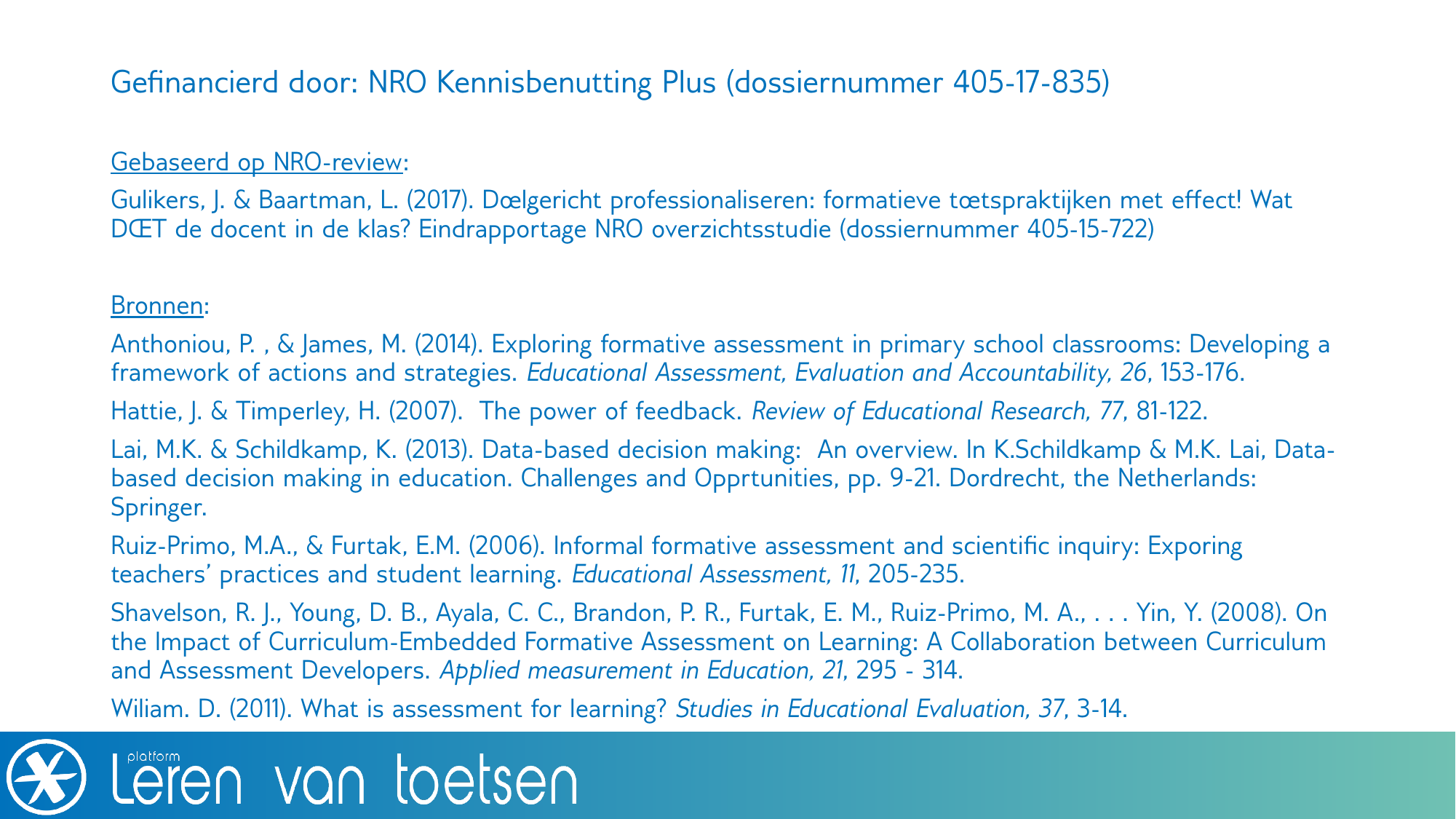

Gefinancierd door: NRO Kennisbenutting Plus (dossiernummer 405-17-835)

Gebaseerd op NRO-review:
Gulikers, J. & Baartman, L. (2017). Doelgericht professionaliseren: formatieve toetspraktijken met effect! Wat DOET de docent in de klas? Eindrapportage NRO overzichtsstudie (dossiernummer 405-15-722)

Bronnen:
Anthoniou, P. , & James, M. (2014). Exploring formative assessment in primary school classrooms: Developing a framework of actions and strategies. Educational Assessment, Evaluation and Accountability, 26, 153-176.
Hattie, J. & Timperley, H. (2007).  The power of feedback. Review of Educational Research, 77, 81-122.
Lai, M.K. & Schildkamp, K. (2013). Data-based decision making:  An overview. In K.Schildkamp & M.K. Lai, Data-based decision making in education. Challenges and Opprtunities, pp. 9-21. Dordrecht, the Netherlands: Springer.
Ruiz-Primo, M.A., & Furtak, E.M. (2006). Informal formative assessment and scientific inquiry: Exporing teachers’ practices and student learning. Educational Assessment, 11, 205-235.
Shavelson, R. J., Young, D. B., Ayala, C. C., Brandon, P. R., Furtak, E. M., Ruiz-Primo, M. A., . . . Yin, Y. (2008). On the Impact of Curriculum-Embedded Formative Assessment on Learning: A Collaboration between Curriculum and Assessment Developers. Applied measurement in Education, 21, 295 - 314.
Wiliam. D. (2011). What is assessment for learning? Studies in Educational Evaluation, 37, 3-14.